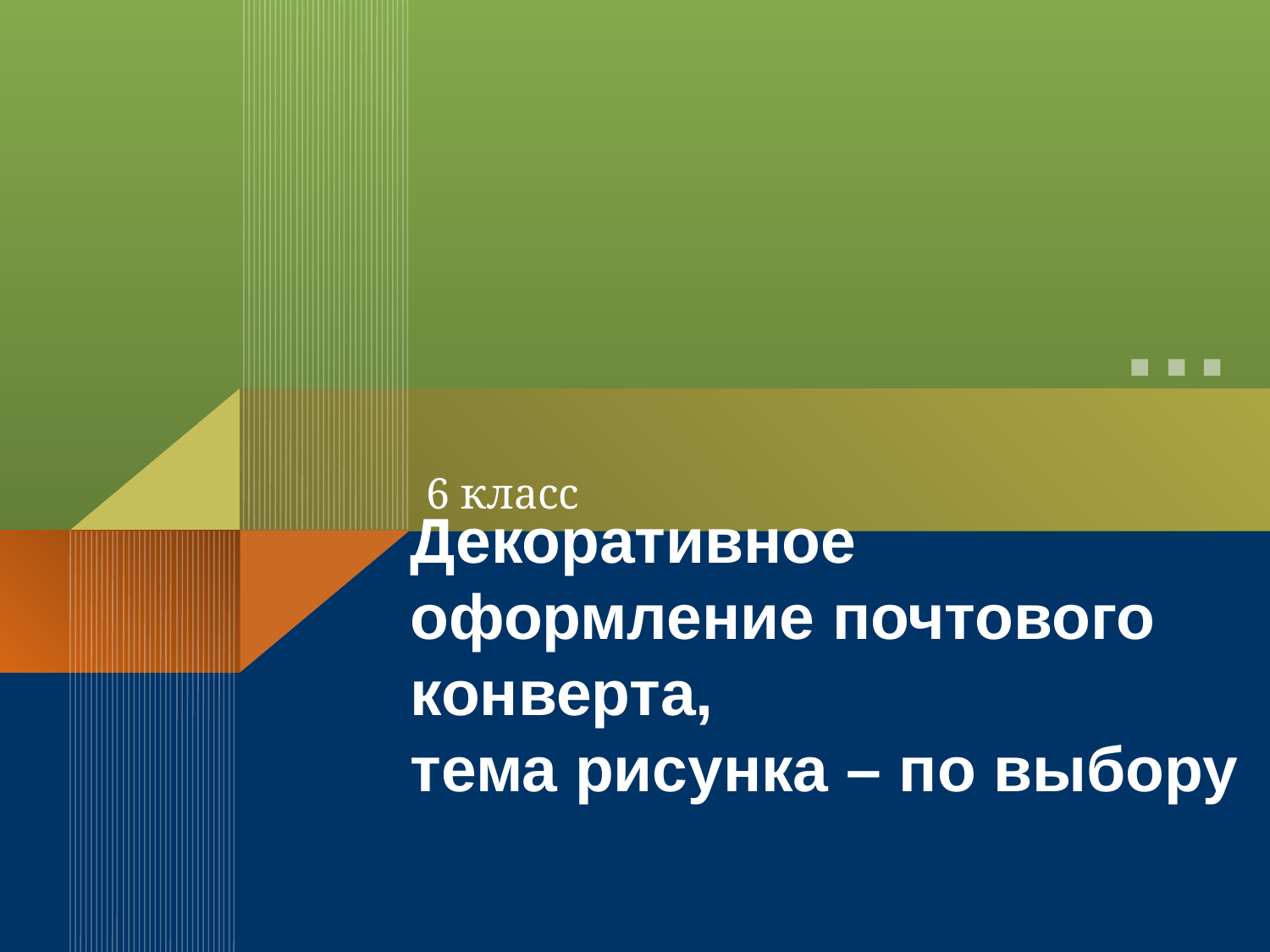

6 класс
# Декоративное оформление почтового конверта, тема рисунка – по выбору